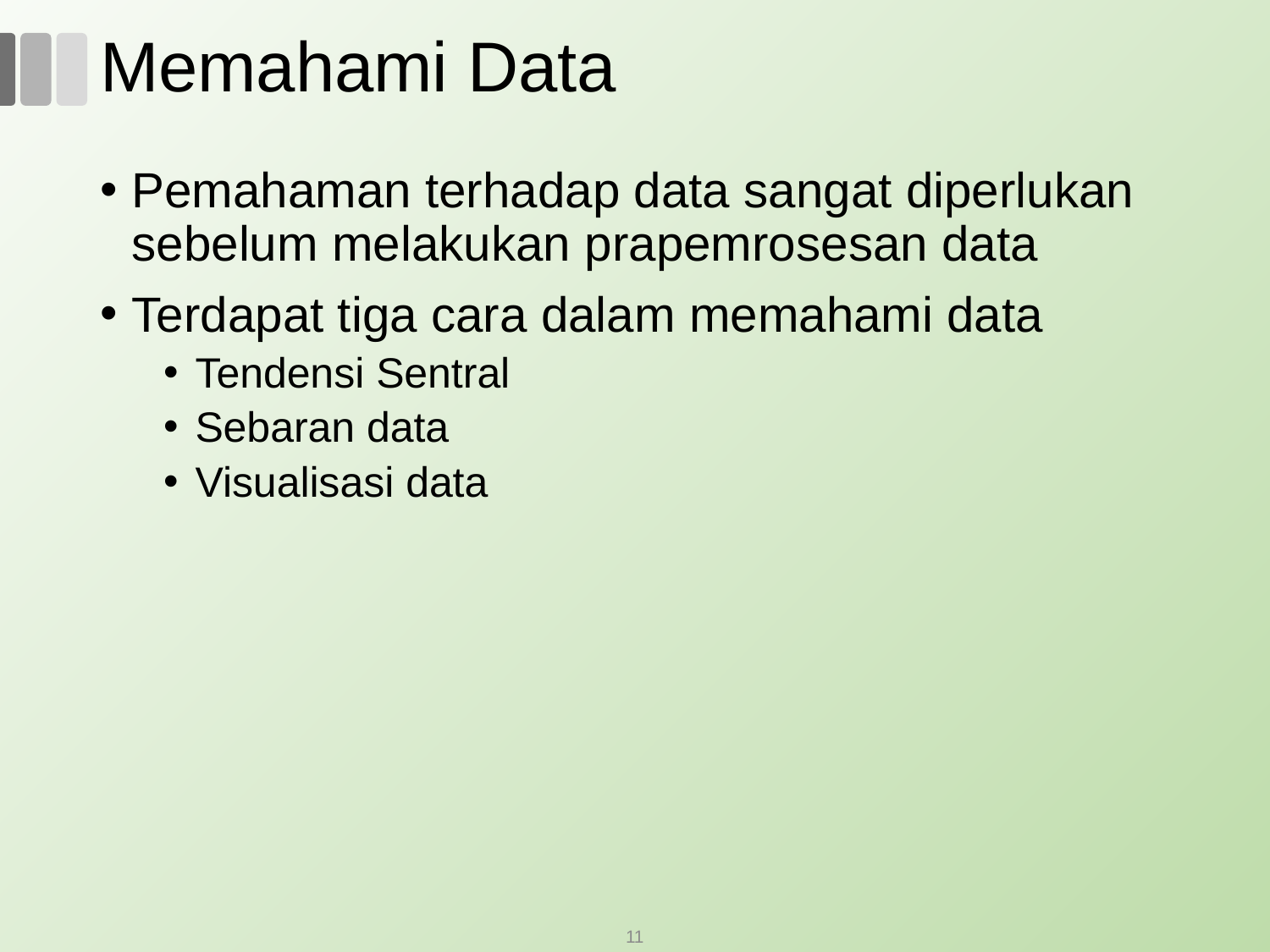

# Memahami Data
Pemahaman terhadap data sangat diperlukan sebelum melakukan prapemrosesan data
Terdapat tiga cara dalam memahami data
Tendensi Sentral
Sebaran data
Visualisasi data

11